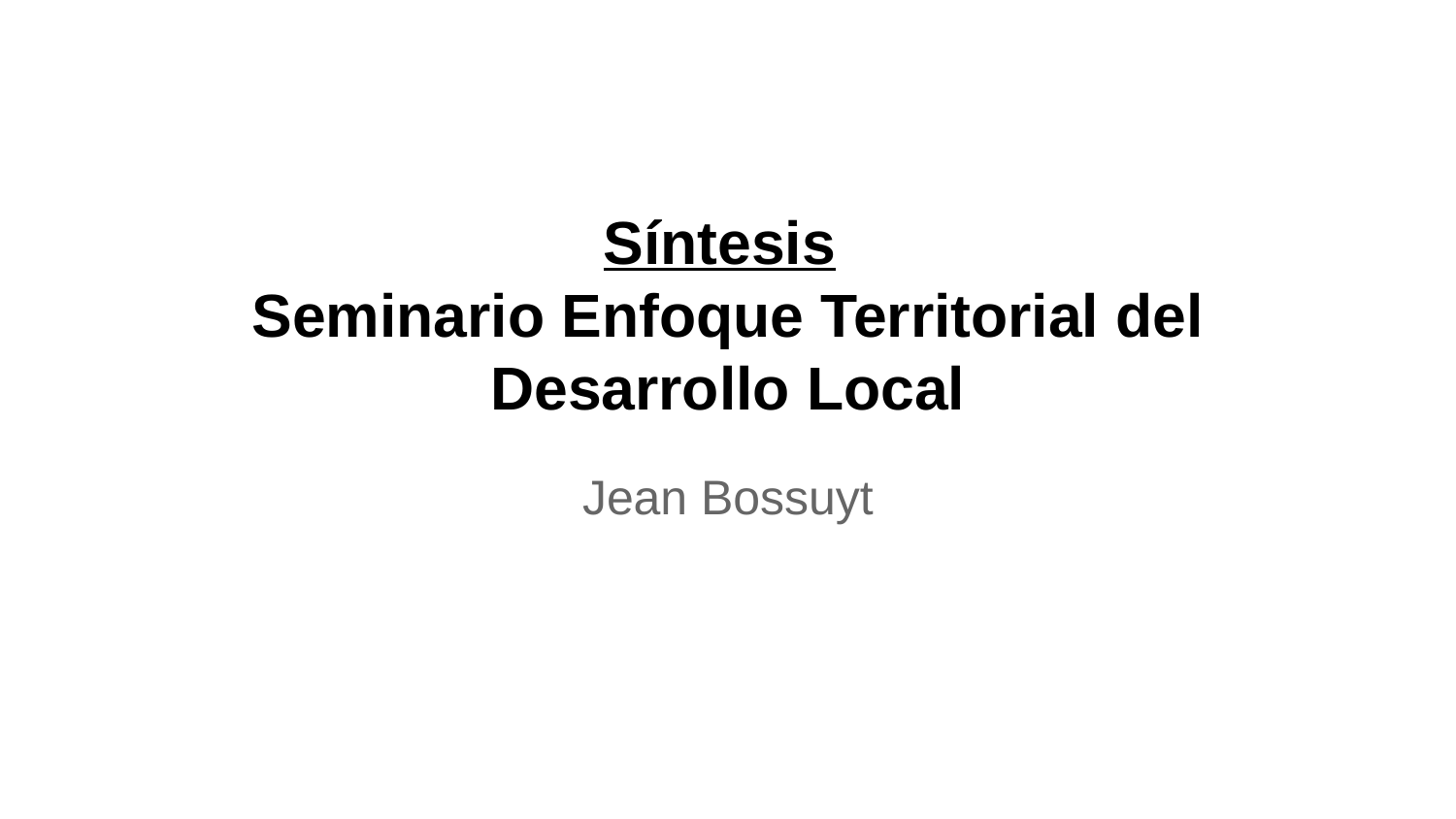

# Síntesis
Seminario Enfoque Territorial del Desarrollo Local
Jean Bossuyt